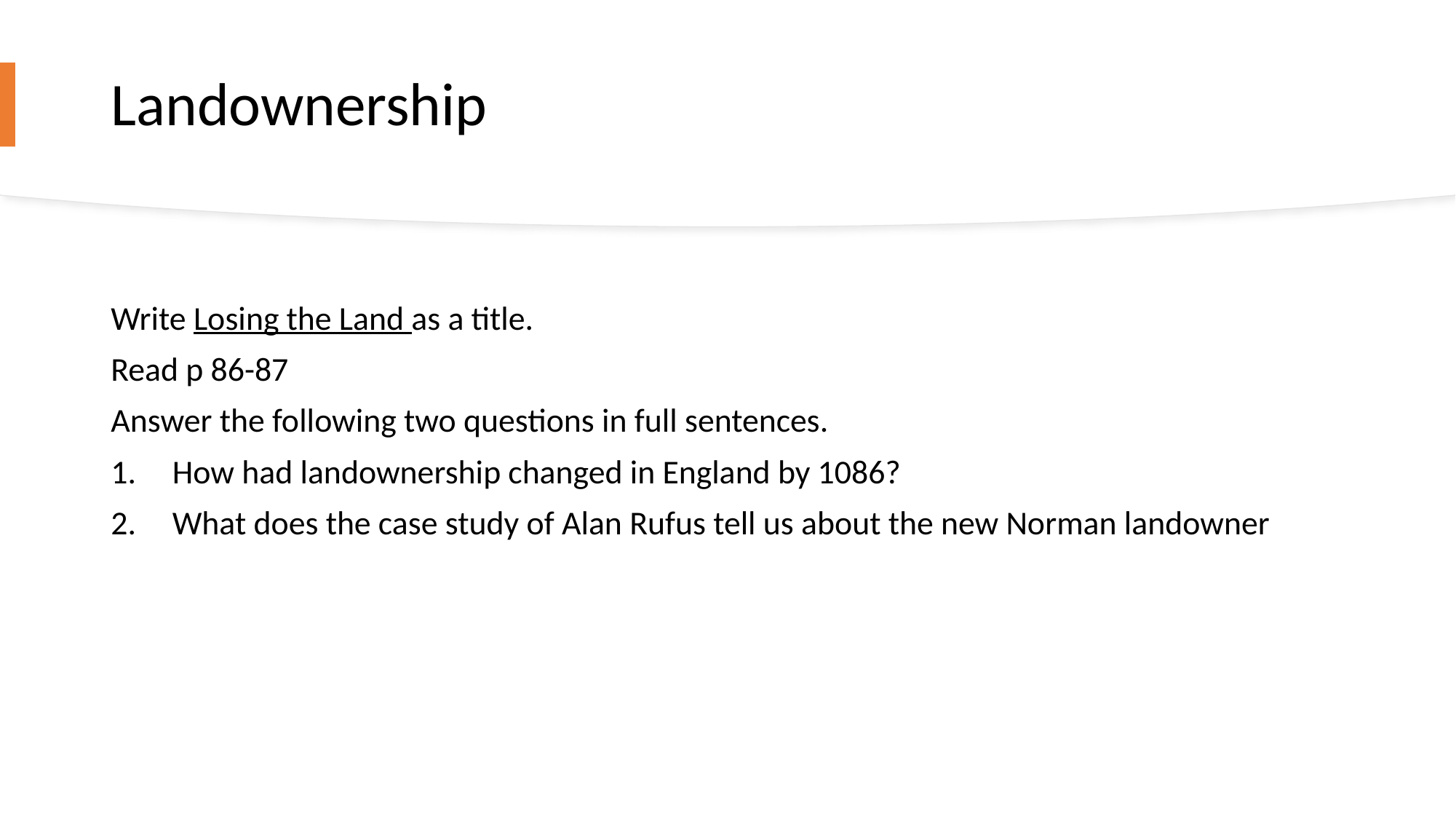

# Landownership

Write Losing the Land as a title.
Read p 86-87
Answer the following two questions in full sentences.
How had landownership changed in England by 1086?
What does the case study of Alan Rufus tell us about the new Norman landowner